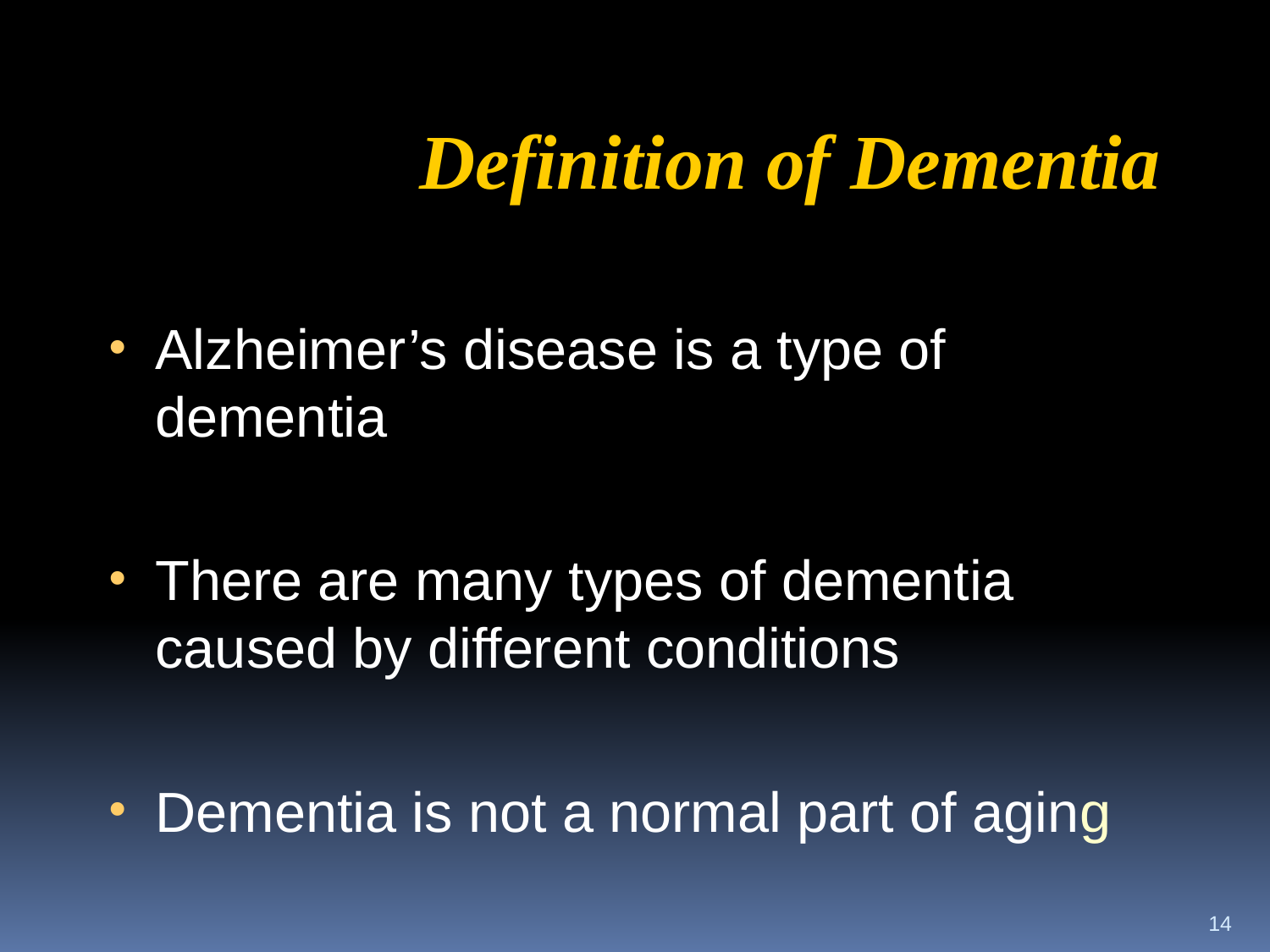

Definition of Dementia
Alzheimer’s disease is a type of dementia

There are many types of dementia caused by different conditions

Dementia is not a normal part of aging
14